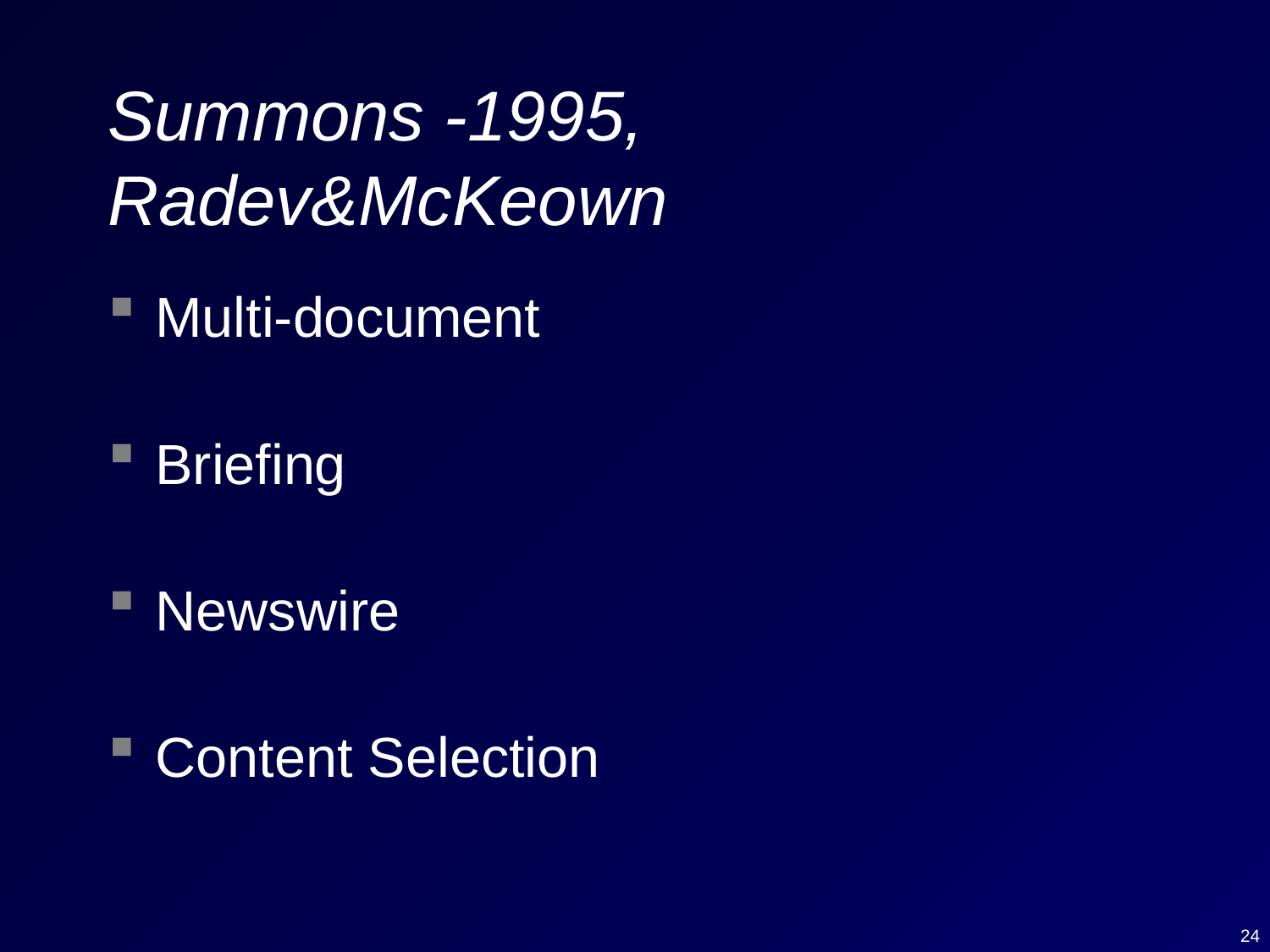

# Summons -1995, Radev&McKeown
Multi-document
Briefing
Newswire
Content Selection